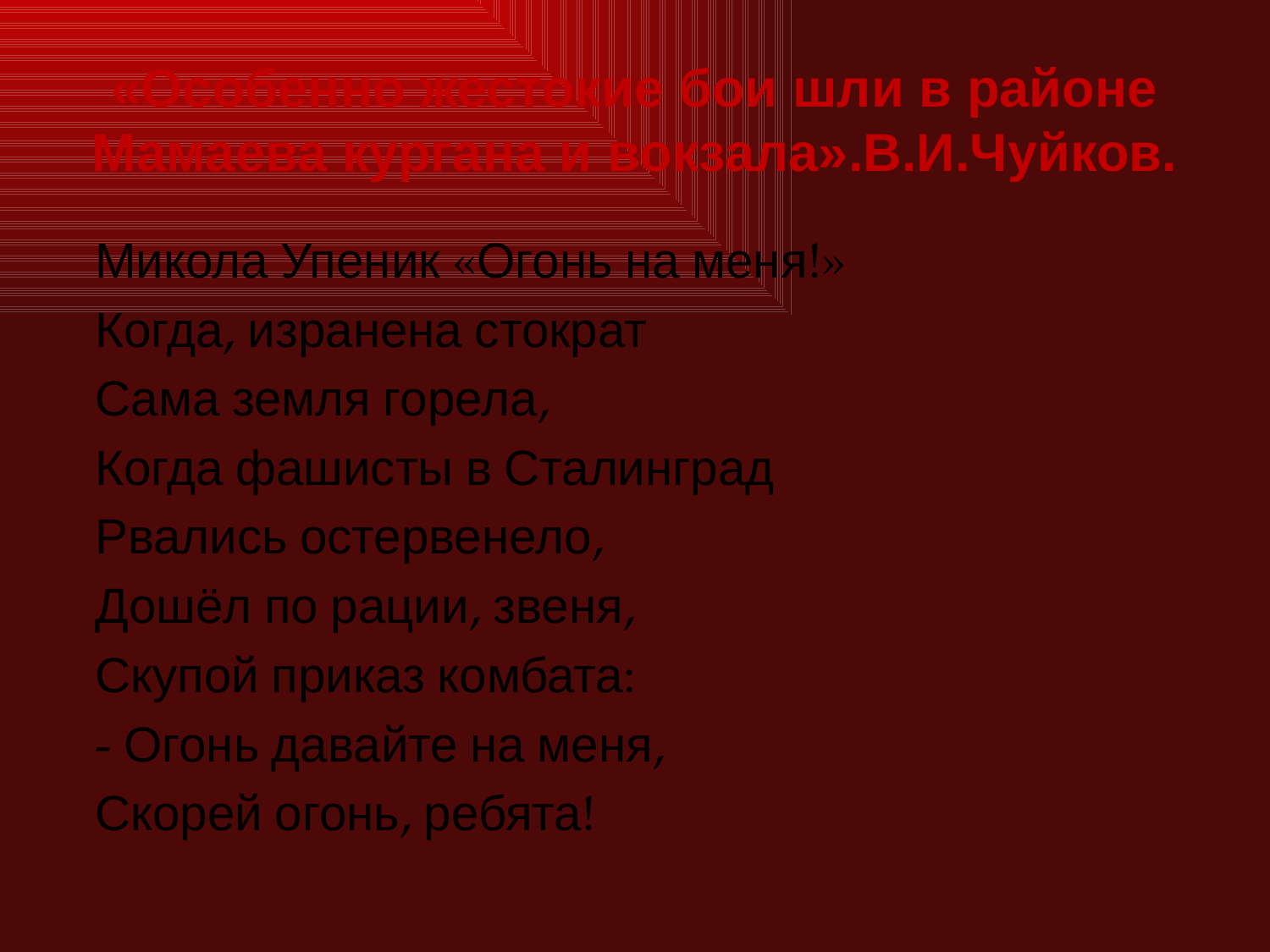

# «Особенно жестокие бои шли в районе Мамаева кургана и вокзала».В.И.Чуйков.
Микола Упеник «Огонь на меня!»
Когда, изранена стократ
Сама земля горела,
Когда фашисты в Сталинград
Рвались остервенело,
Дошёл по рации, звеня,
Скупой приказ комбата:
- Огонь давайте на меня,
Скорей огонь, ребята!